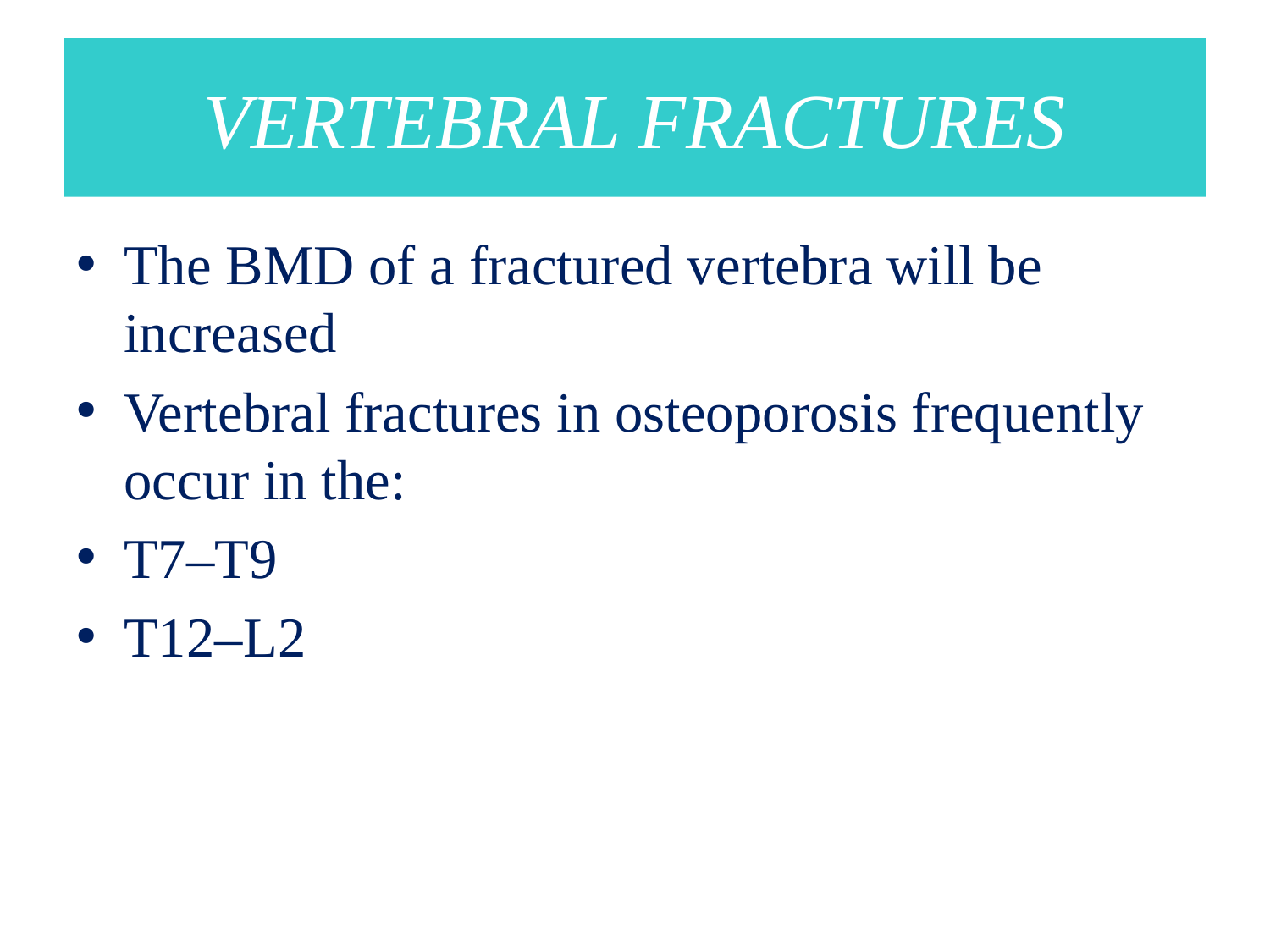

# VERTEBRAL FRACTURES
The BMD of a fractured vertebra will be increased
Vertebral fractures in osteoporosis frequently occur in the:
T7–T9
T12–L2